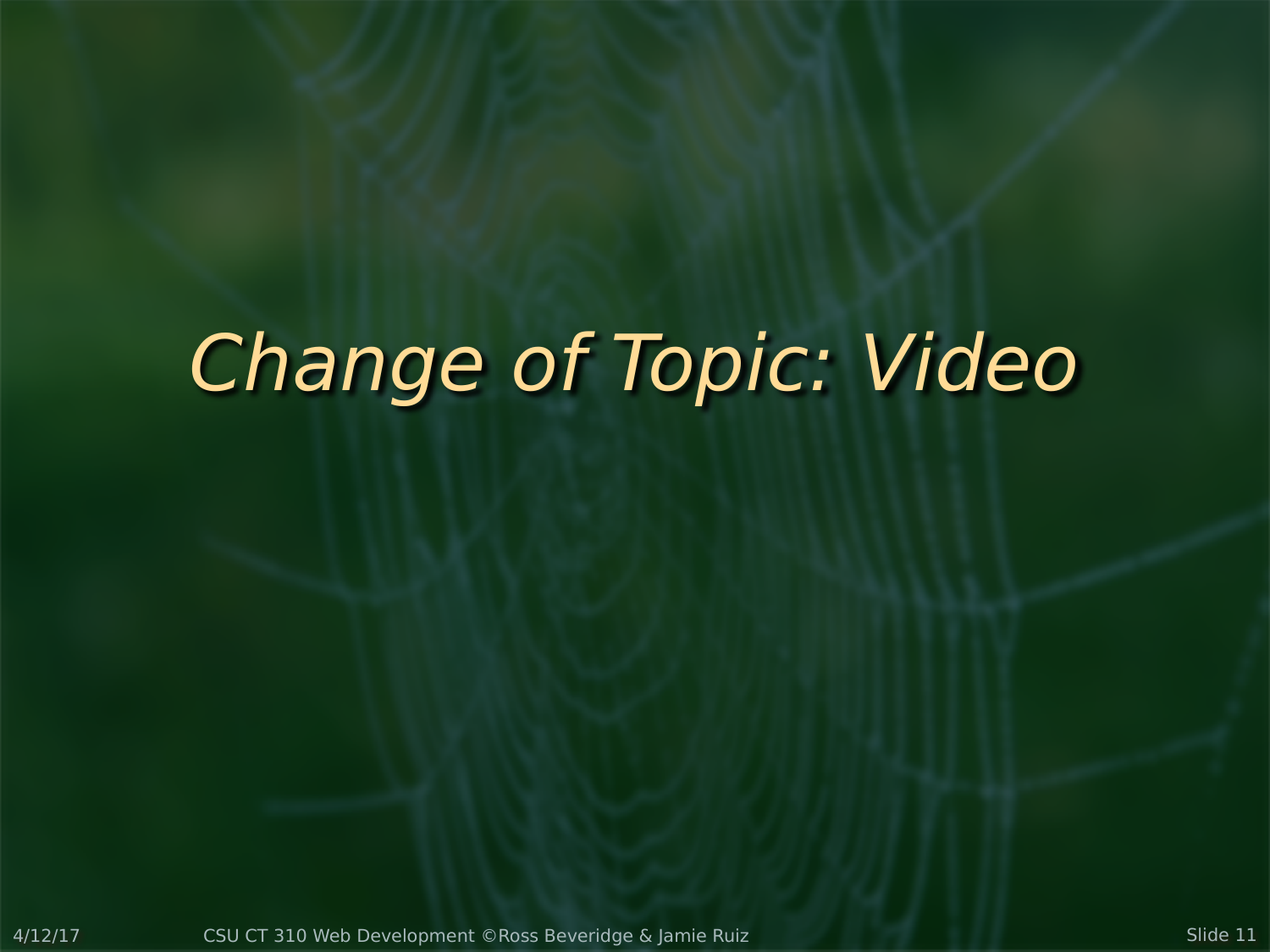

# Change of Topic: Video

4/12/17
CSU CT 310 Web Development ©Ross Beveridge & Jamie Ruiz
Slide 11